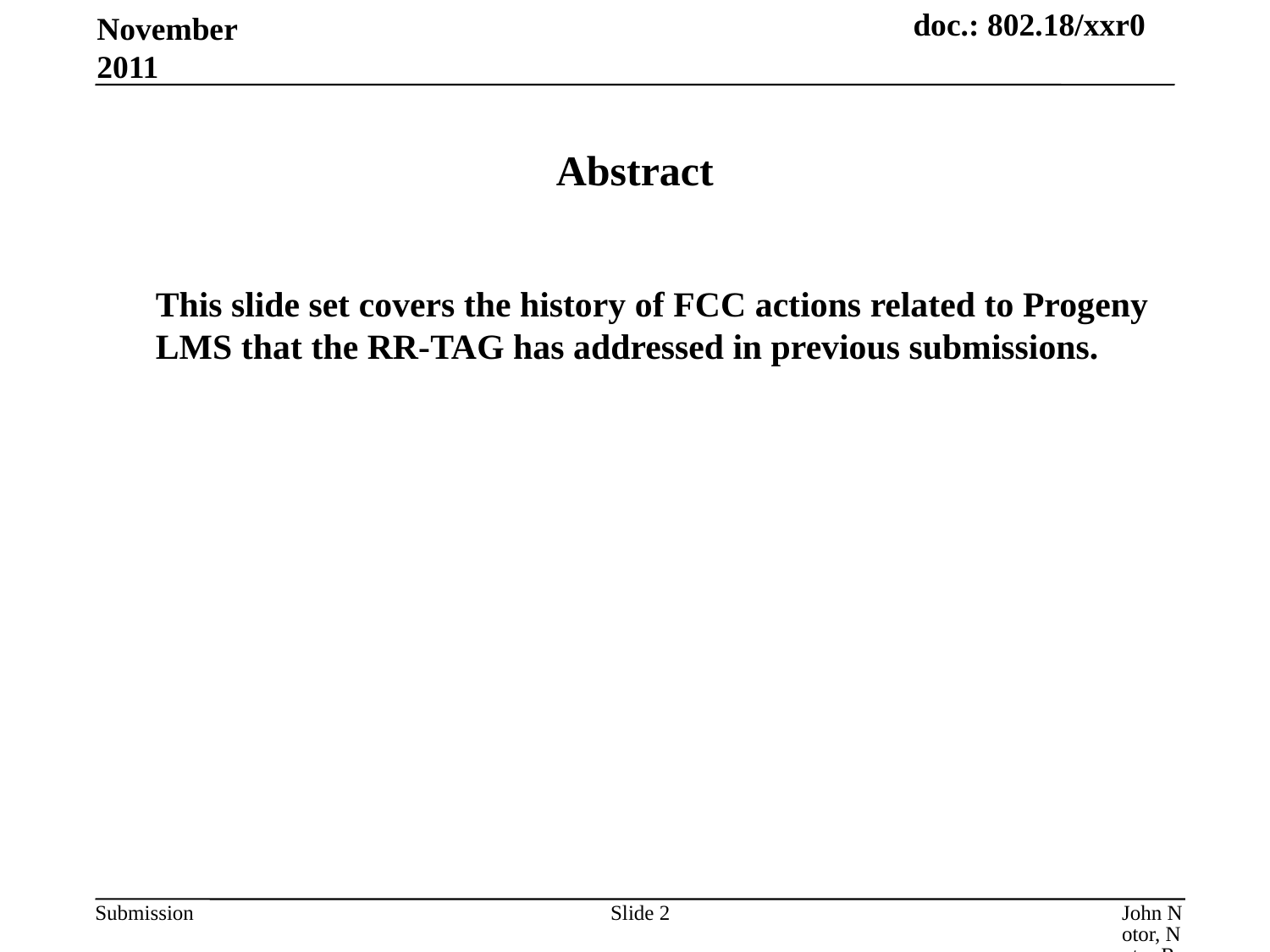

November 2011
# Abstract
This slide set covers the history of FCC actions related to Progeny LMS that the RR-TAG has addressed in previous submissions.
Slide 2
John Notor, Notor Research